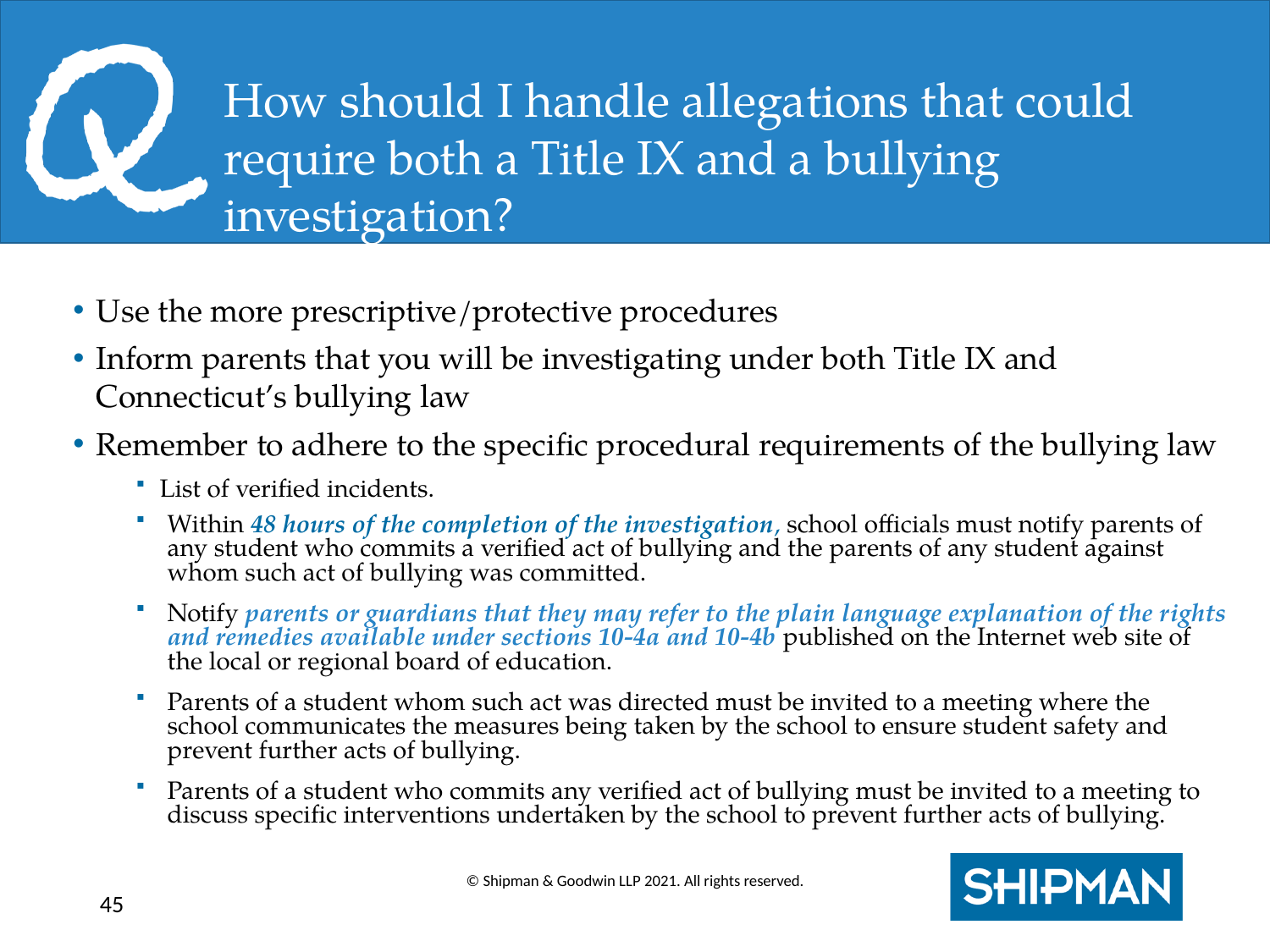

How should I handle allegations that could require both a Title IX and a bullying investigation?
Use the more prescriptive/protective procedures
Inform parents that you will be investigating under both Title IX and Connecticut’s bullying law
Remember to adhere to the specific procedural requirements of the bullying law
List of verified incidents.
Within 48 hours of the completion of the investigation, school officials must notify parents of any student who commits a verified act of bullying and the parents of any student against whom such act of bullying was committed.
Notify parents or guardians that they may refer to the plain language explanation of the rights and remedies available under sections 10-4a and 10-4b published on the Internet web site of the local or regional board of education.
Parents of a student whom such act was directed must be invited to a meeting where the school communicates the measures being taken by the school to ensure student safety and prevent further acts of bullying.
Parents of a student who commits any verified act of bullying must be invited to a meeting to discuss specific interventions undertaken by the school to prevent further acts of bullying.

© Shipman & Goodwin LLP 2021. All rights reserved.
45